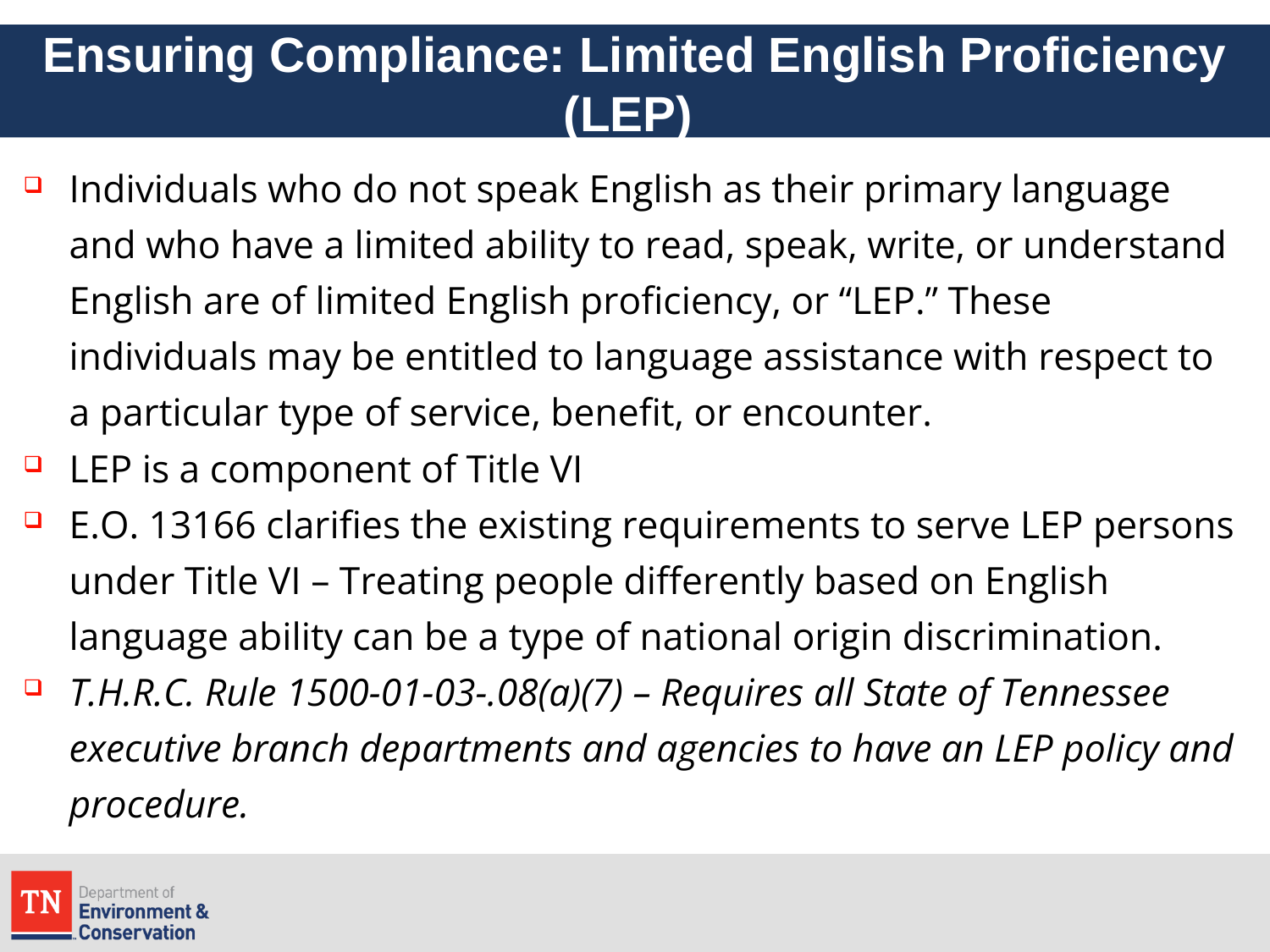

# Ensuring Compliance: Limited English Proficiency (LEP)
Individuals who do not speak English as their primary language and who have a limited ability to read, speak, write, or understand English are of limited English proficiency, or “LEP.” These individuals may be entitled to language assistance with respect to a particular type of service, benefit, or encounter.
LEP is a component of Title VI
E.O. 13166 clarifies the existing requirements to serve LEP persons under Title VI – Treating people differently based on English language ability can be a type of national origin discrimination.
T.H.R.C. Rule 1500-01-03-.08(a)(7) – Requires all State of Tennessee executive branch departments and agencies to have an LEP policy and procedure.